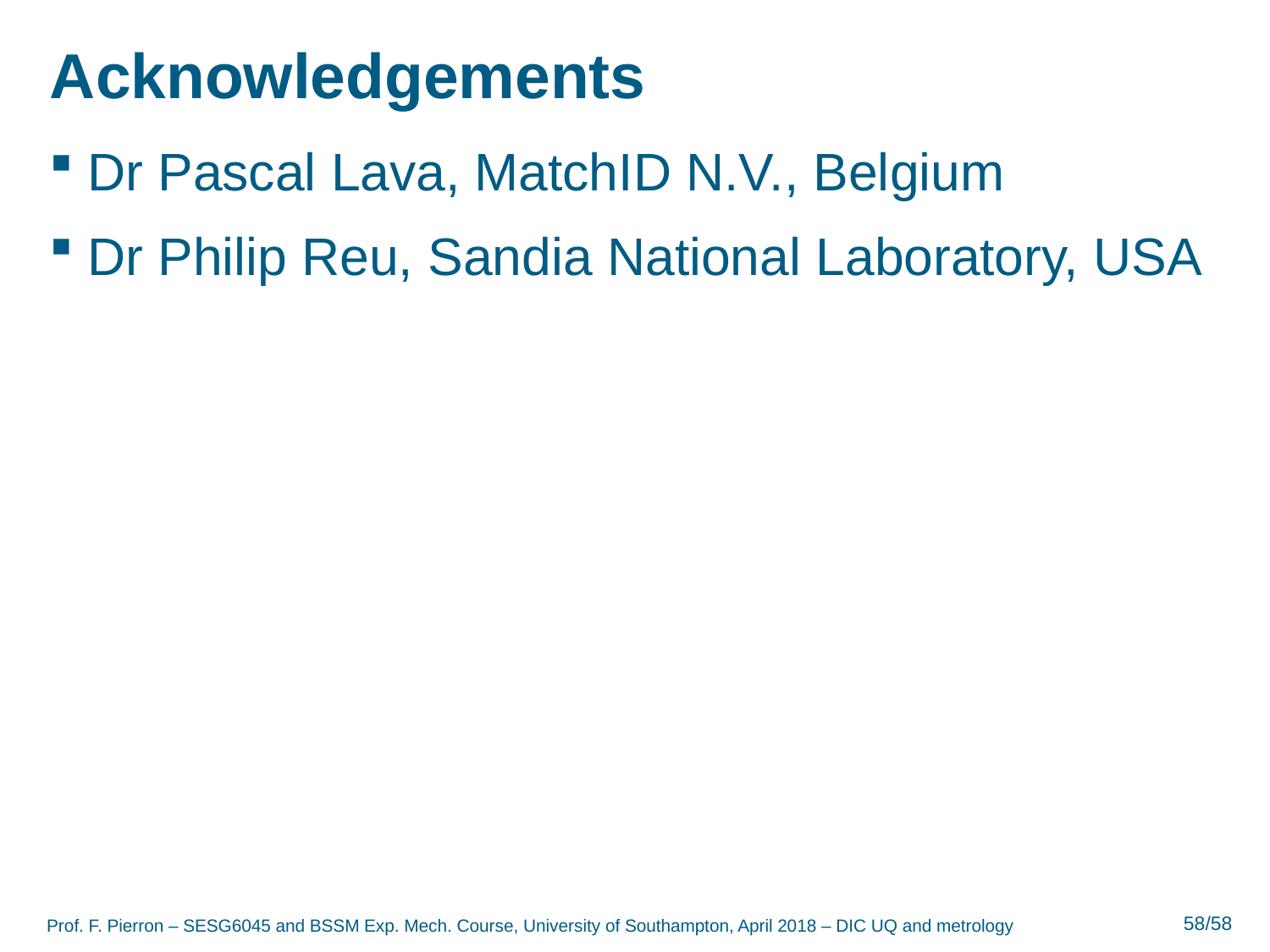

# Acknowledgements
Dr Pascal Lava, MatchID N.V., Belgium
Dr Philip Reu, Sandia National Laboratory, USA
Prof. F. Pierron – SESG6045 and BSSM Exp. Mech. Course, University of Southampton, April 2018 – DIC UQ and metrology
58/58